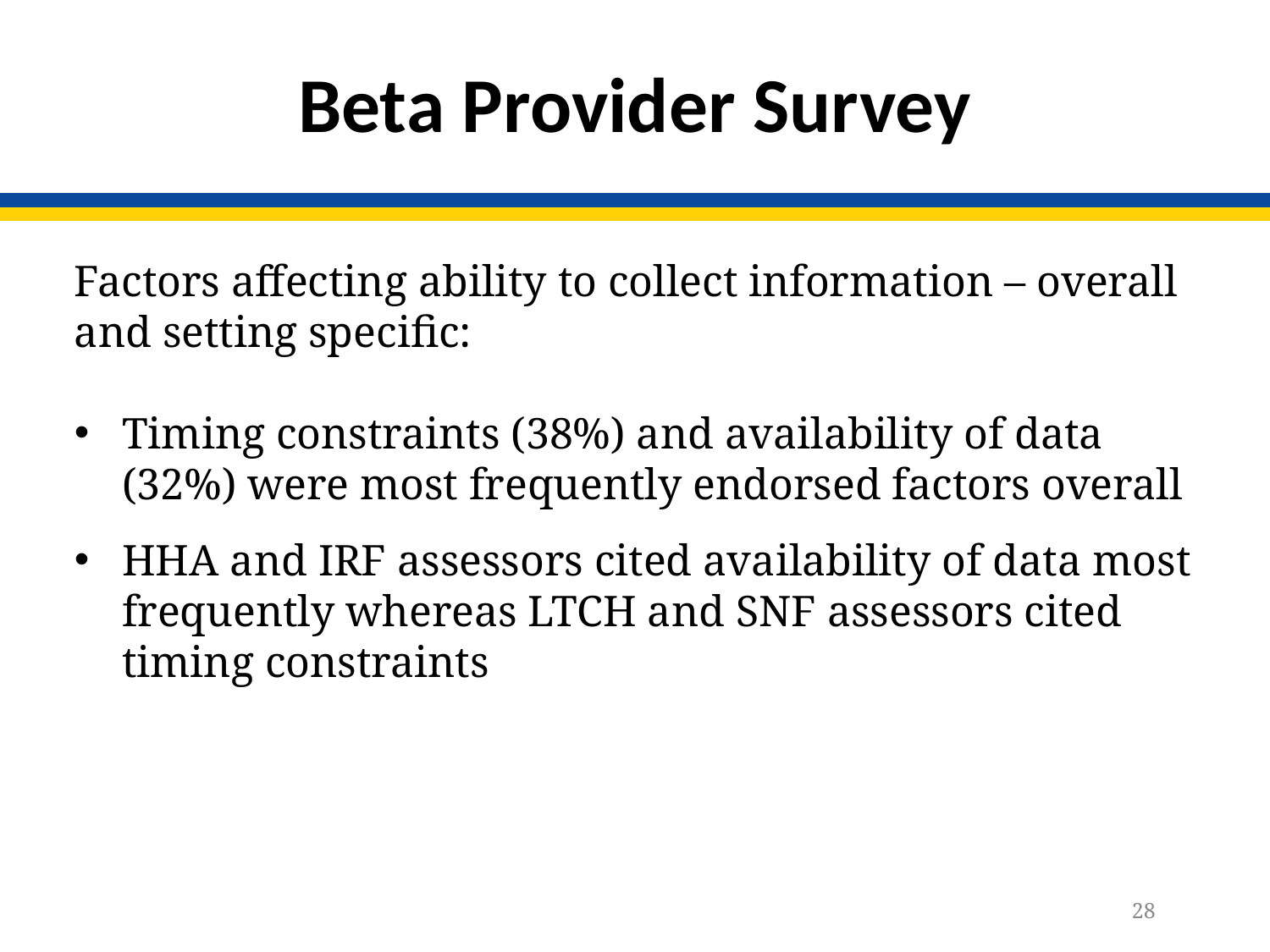

# Beta Provider Survey
Factors affecting ability to collect information – overall and setting specific:

Timing constraints (38%) and availability of data (32%) were most frequently endorsed factors overall

HHA and IRF assessors cited availability of data most frequently whereas LTCH and SNF assessors cited timing constraints

28